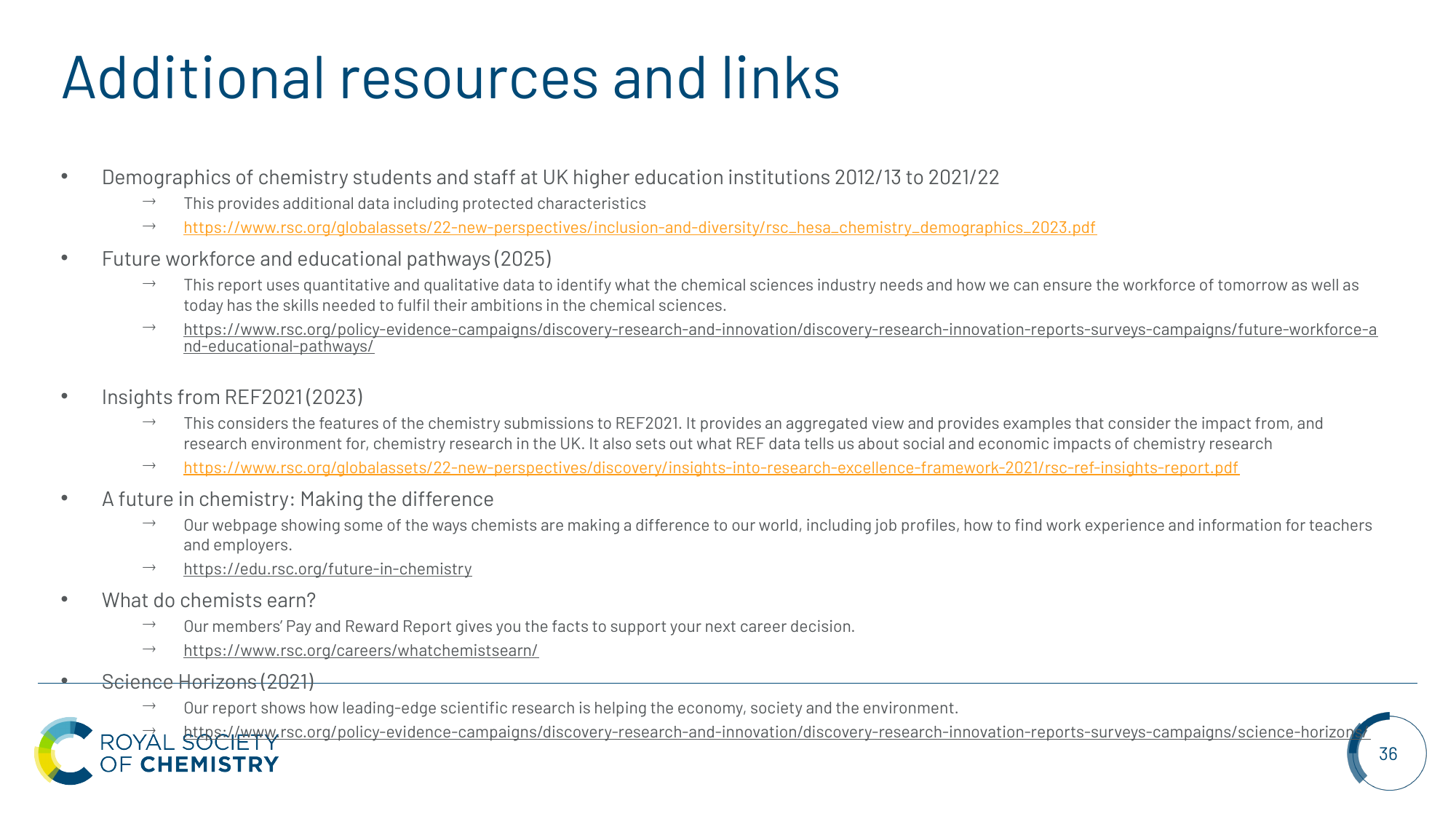

# Additional resources and links
Demographics of chemistry students and staff at UK higher education institutions 2012/13 to 2021/22
This provides additional data including protected characteristics
https://www.rsc.org/globalassets/22-new-perspectives/inclusion-and-diversity/rsc_hesa_chemistry_demographics_2023.pdf
Future workforce and educational pathways (2025)
This report uses quantitative and qualitative data to identify what the chemical sciences industry needs and how we can ensure the workforce of tomorrow as well as today has the skills needed to fulfil their ambitions in the chemical sciences.
https://www.rsc.org/policy-evidence-campaigns/discovery-research-and-innovation/discovery-research-innovation-reports-surveys-campaigns/future-workforce-and-educational-pathways/
Insights from REF2021 (2023)
This considers the features of the chemistry submissions to REF2021. It provides an aggregated view and provides examples that consider the impact from, and research environment for, chemistry research in the UK. It also sets out what REF data tells us about social and economic impacts of chemistry research
https://www.rsc.org/globalassets/22-new-perspectives/discovery/insights-into-research-excellence-framework-2021/rsc-ref-insights-report.pdf
A future in chemistry: Making the difference
Our webpage showing some of the ways chemists are making a difference to our world, including job profiles, how to find work experience and information for teachers and employers.
https://edu.rsc.org/future-in-chemistry
What do chemists earn?
Our members’ Pay and Reward Report gives you the facts to support your next career decision.
https://www.rsc.org/careers/whatchemistsearn/
Science Horizons (2021)
Our report shows how leading-edge scientific research is helping the economy, society and the environment.
https://www.rsc.org/policy-evidence-campaigns/discovery-research-and-innovation/discovery-research-innovation-reports-surveys-campaigns/science-horizons/
36